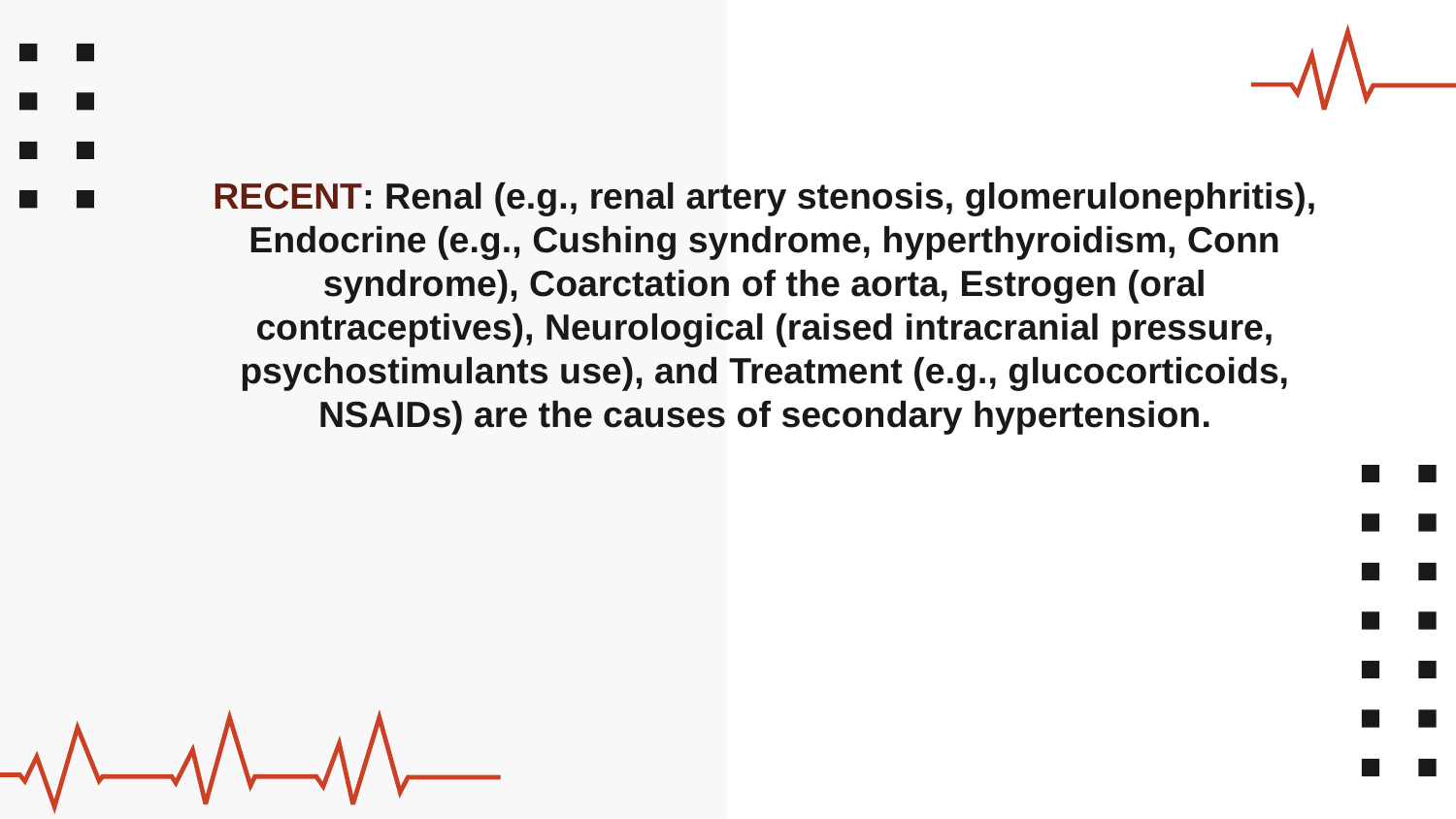

# RECENT: Renal (e.g., renal artery stenosis, glomerulonephritis), Endocrine (e.g., Cushing syndrome, hyperthyroidism, Conn syndrome), Coarctation of the aorta, Estrogen (oral contraceptives), Neurological (raised intracranial pressure, psychostimulants use), and Treatment (e.g., glucocorticoids, NSAIDs) are the causes of secondary hypertension.